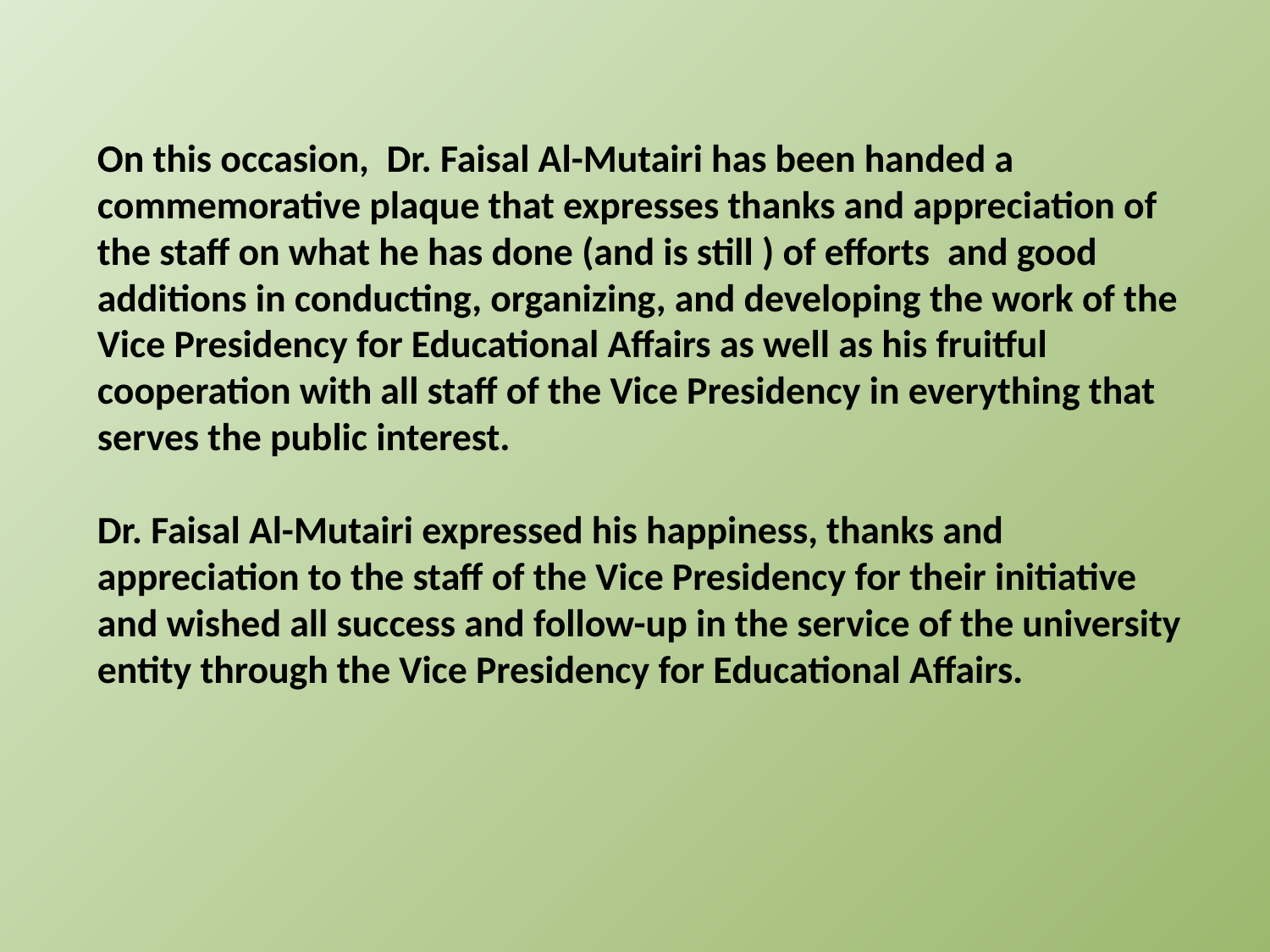

On this occasion,  Dr. Faisal Al-Mutairi has been handed a commemorative plaque that expresses thanks and appreciation of the staff on what he has done (and is still ) of efforts  and good additions in conducting, organizing, and developing the work of the Vice Presidency for Educational Affairs as well as his fruitful cooperation with all staff of the Vice Presidency in everything that serves the public interest.
Dr. Faisal Al-Mutairi expressed his happiness, thanks and appreciation to the staff of the Vice Presidency for their initiative and wished all success and follow-up in the service of the university entity through the Vice Presidency for Educational Affairs.